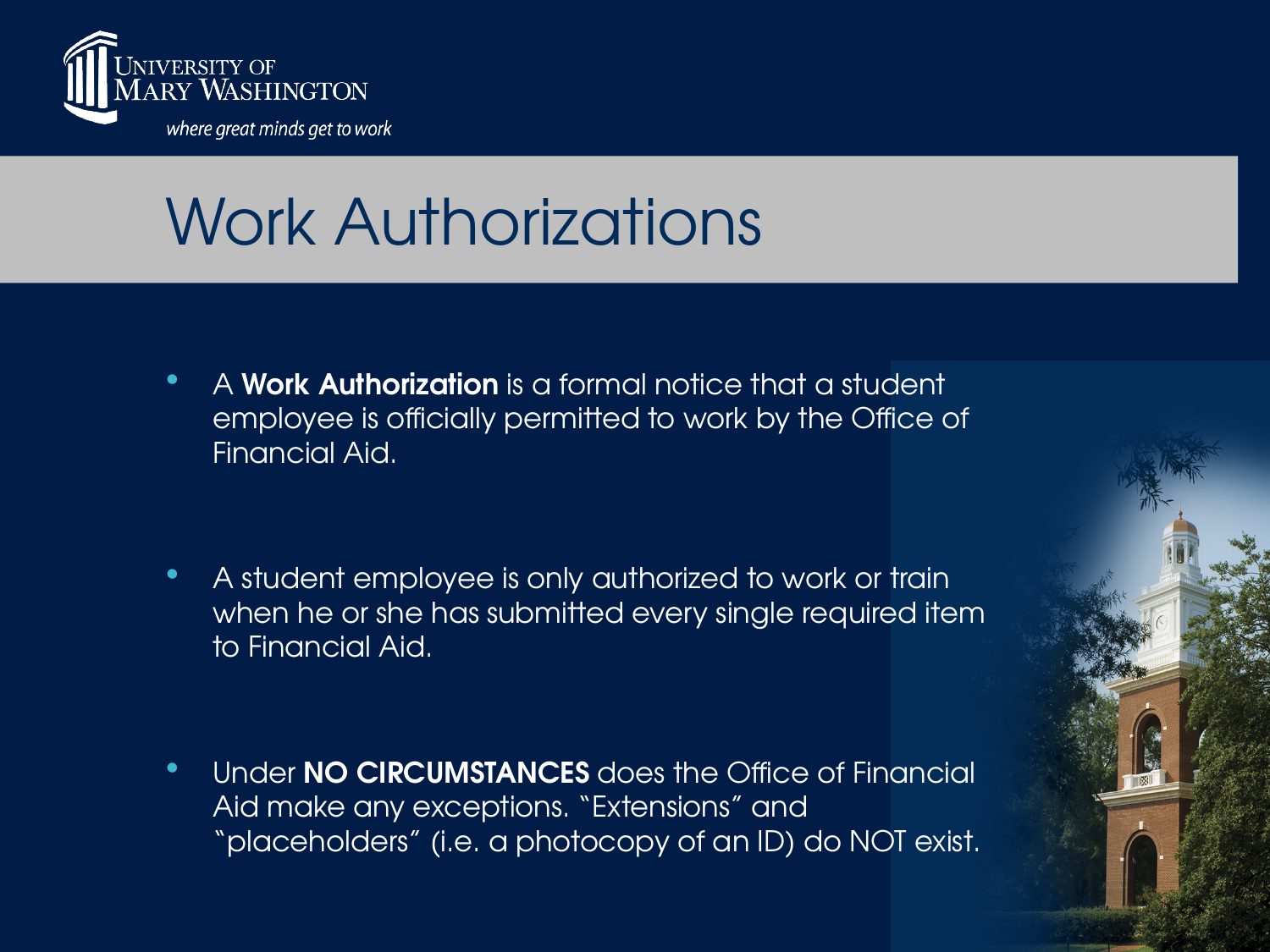

# Work Authorizations
A Work Authorization is a formal notice that a student employee is officially permitted to work by the Office of Financial Aid.

A student employee is only authorized to work or train when he or she has submitted every single required item to Financial Aid.

Under NO CIRCUMSTANCES does the Office of Financial Aid make any exceptions. “Extensions” and “placeholders” (i.e. a photocopy of an ID) do NOT exist.